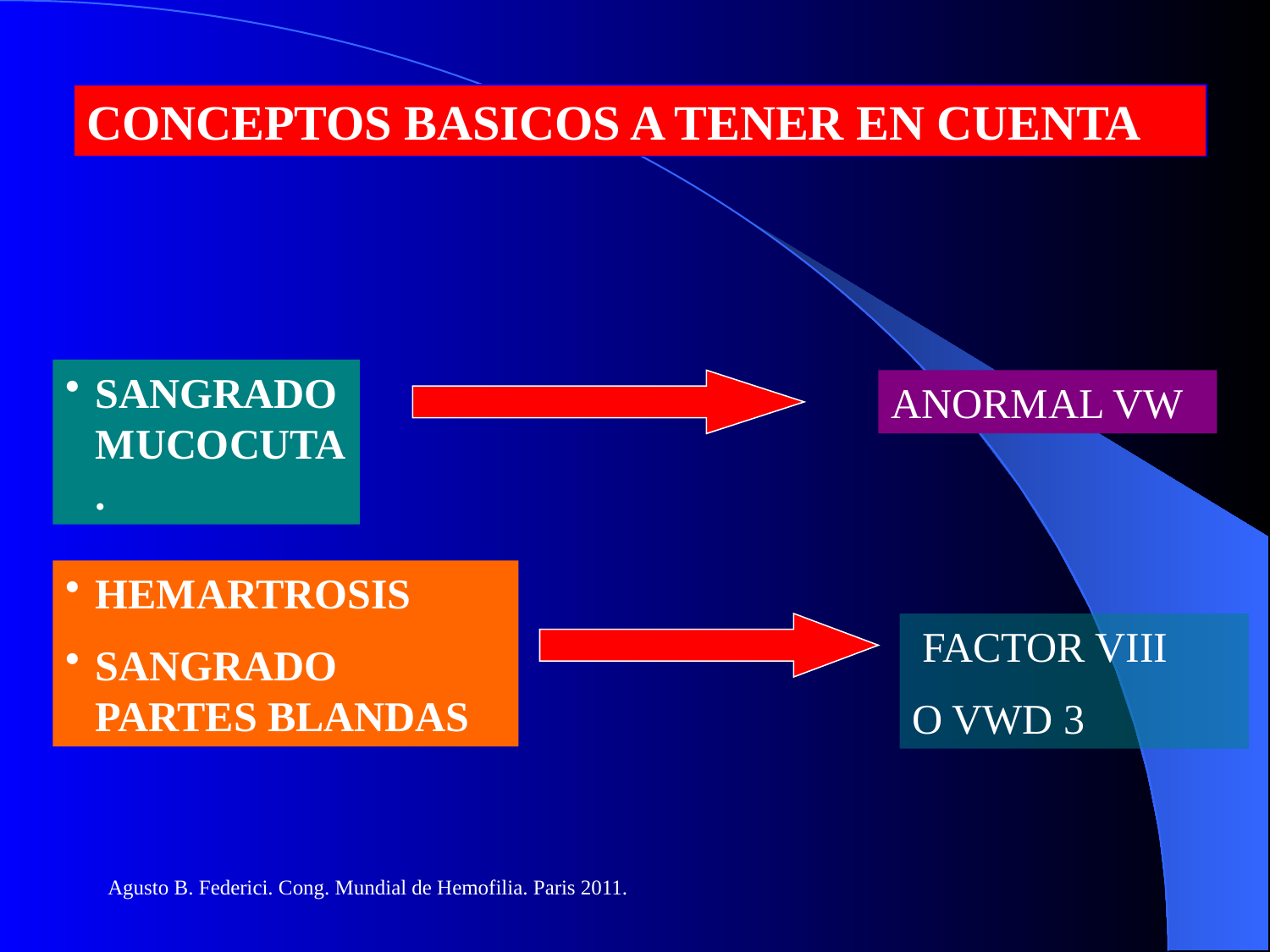

CONCEPTOS BASICOS A TENER EN CUENTA
SANGRADO MUCOCUTA.

ANORMAL VW
HEMARTROSIS
SANGRADO PARTES BLANDAS

 FACTOR VIII
O VWD 3
Agusto B. Federici. Cong. Mundial de Hemofilia. Paris 2011.